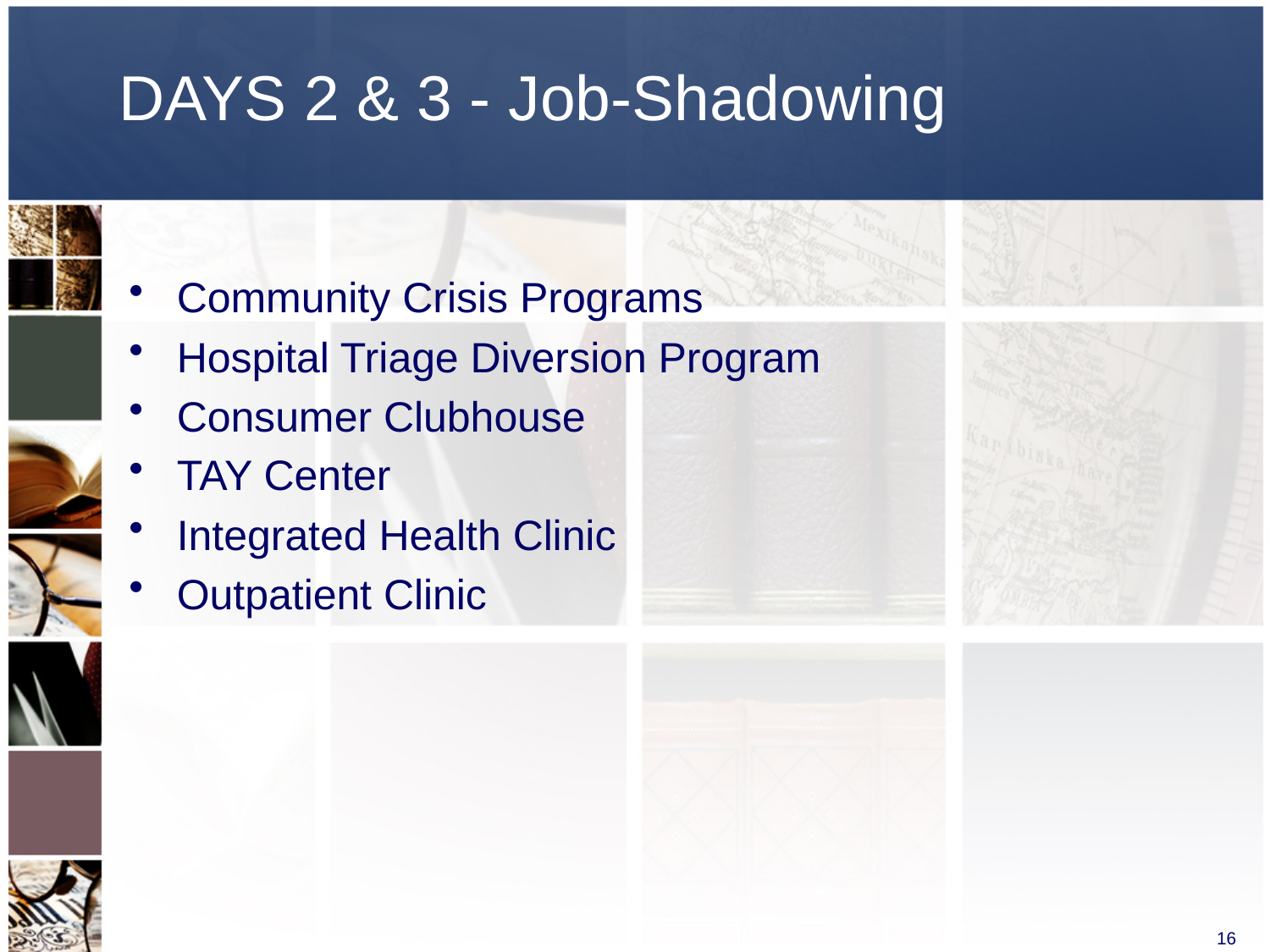

# DAYS 2 & 3 - Job-Shadowing
Community Crisis Programs
Hospital Triage Diversion Program
Consumer Clubhouse
TAY Center
Integrated Health Clinic
Outpatient Clinic

16